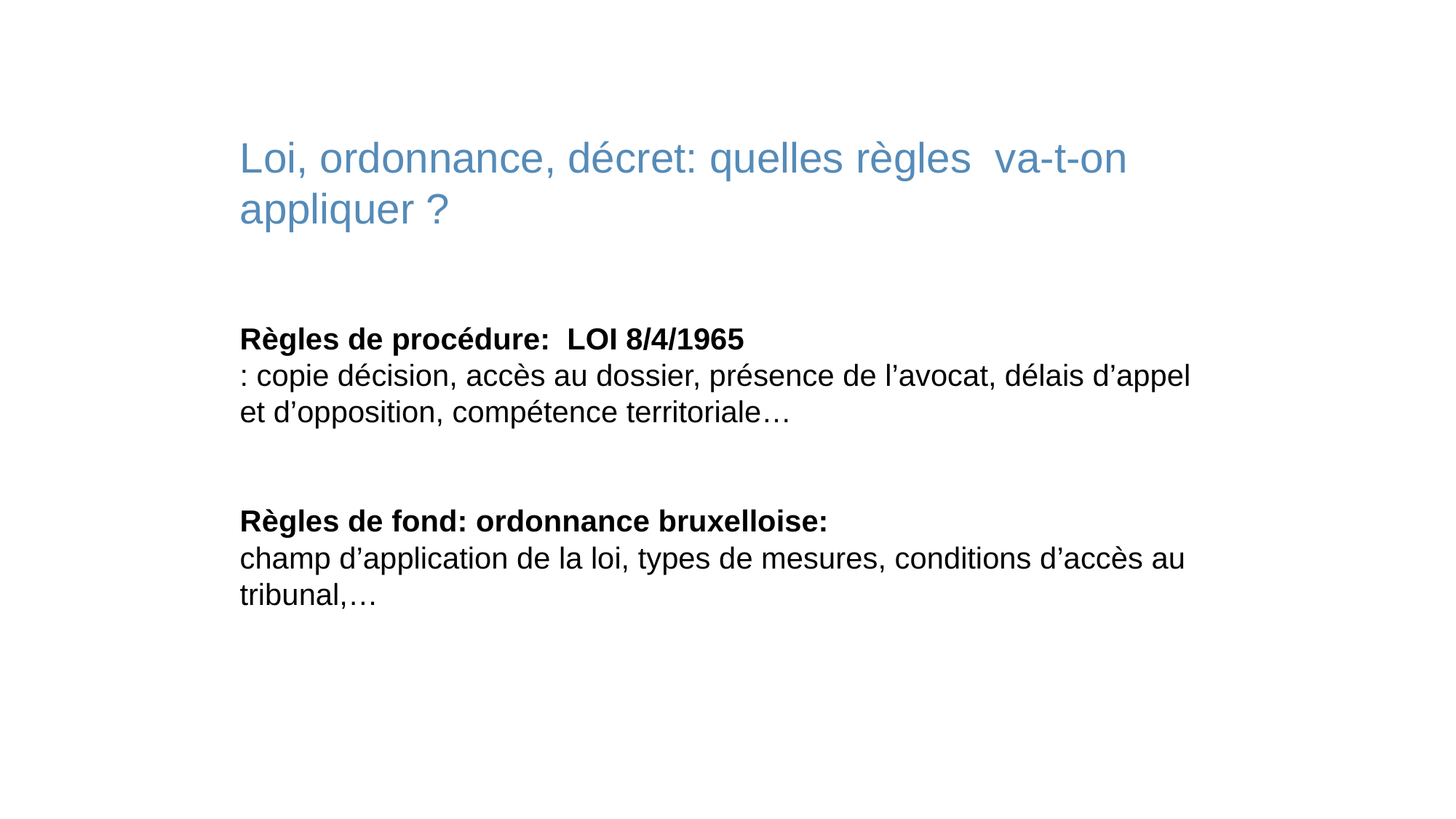

Loi, ordonnance, décret: quelles règles  va-t-on appliquer ?
Règles de procédure:  LOI 8/4/1965
: copie décision, accès au dossier, présence de l’avocat, délais d’appel et d’opposition, compétence territoriale…
Règles de fond: ordonnance bruxelloise:
champ d’application de la loi, types de mesures, conditions d’accès au tribunal,…